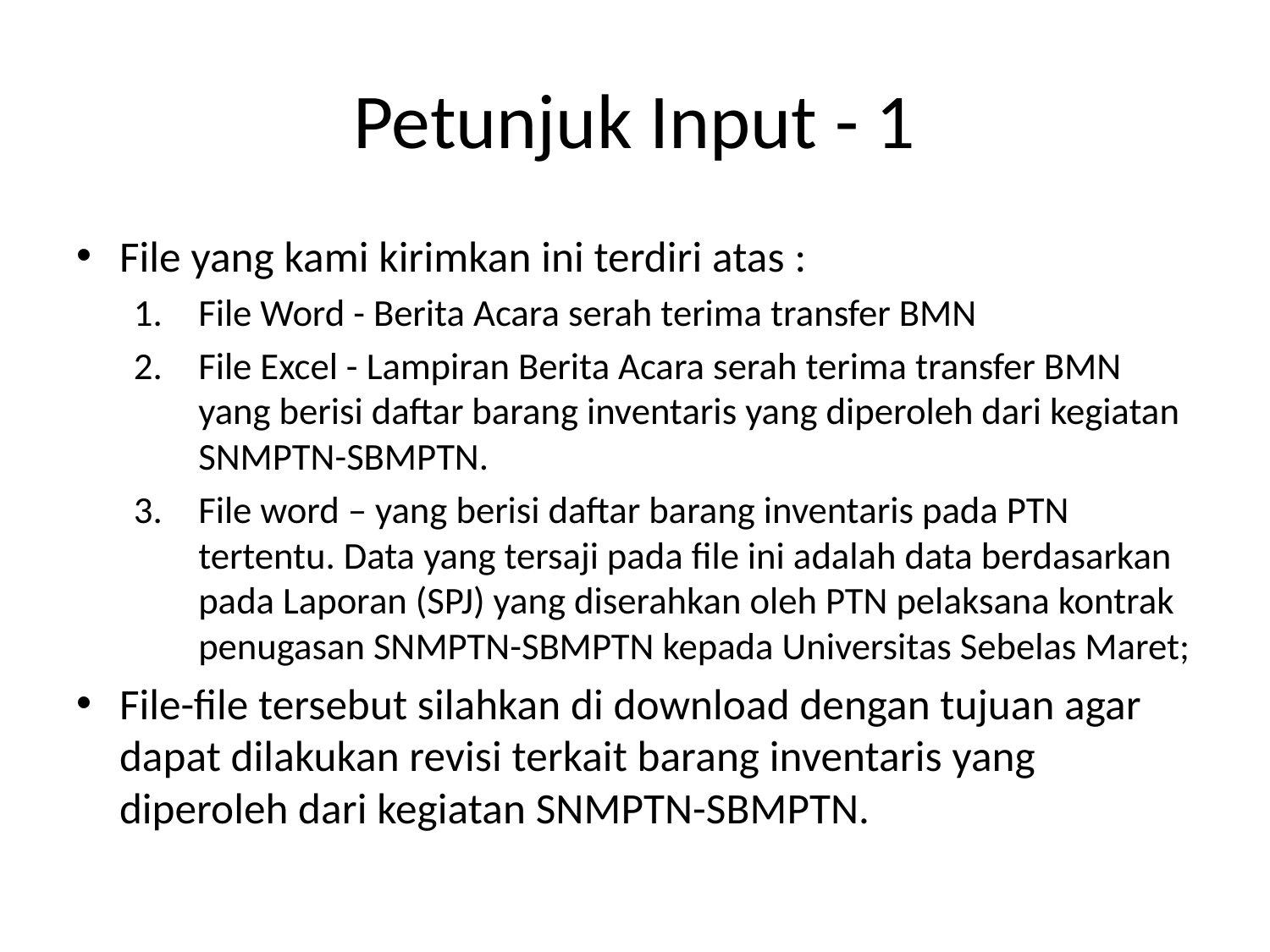

# Petunjuk Input - 1
File yang kami kirimkan ini terdiri atas :
File Word - Berita Acara serah terima transfer BMN
File Excel - Lampiran Berita Acara serah terima transfer BMN yang berisi daftar barang inventaris yang diperoleh dari kegiatan SNMPTN-SBMPTN.
File word – yang berisi daftar barang inventaris pada PTN tertentu. Data yang tersaji pada file ini adalah data berdasarkan pada Laporan (SPJ) yang diserahkan oleh PTN pelaksana kontrak penugasan SNMPTN-SBMPTN kepada Universitas Sebelas Maret;
File-file tersebut silahkan di download dengan tujuan agar dapat dilakukan revisi terkait barang inventaris yang diperoleh dari kegiatan SNMPTN-SBMPTN.